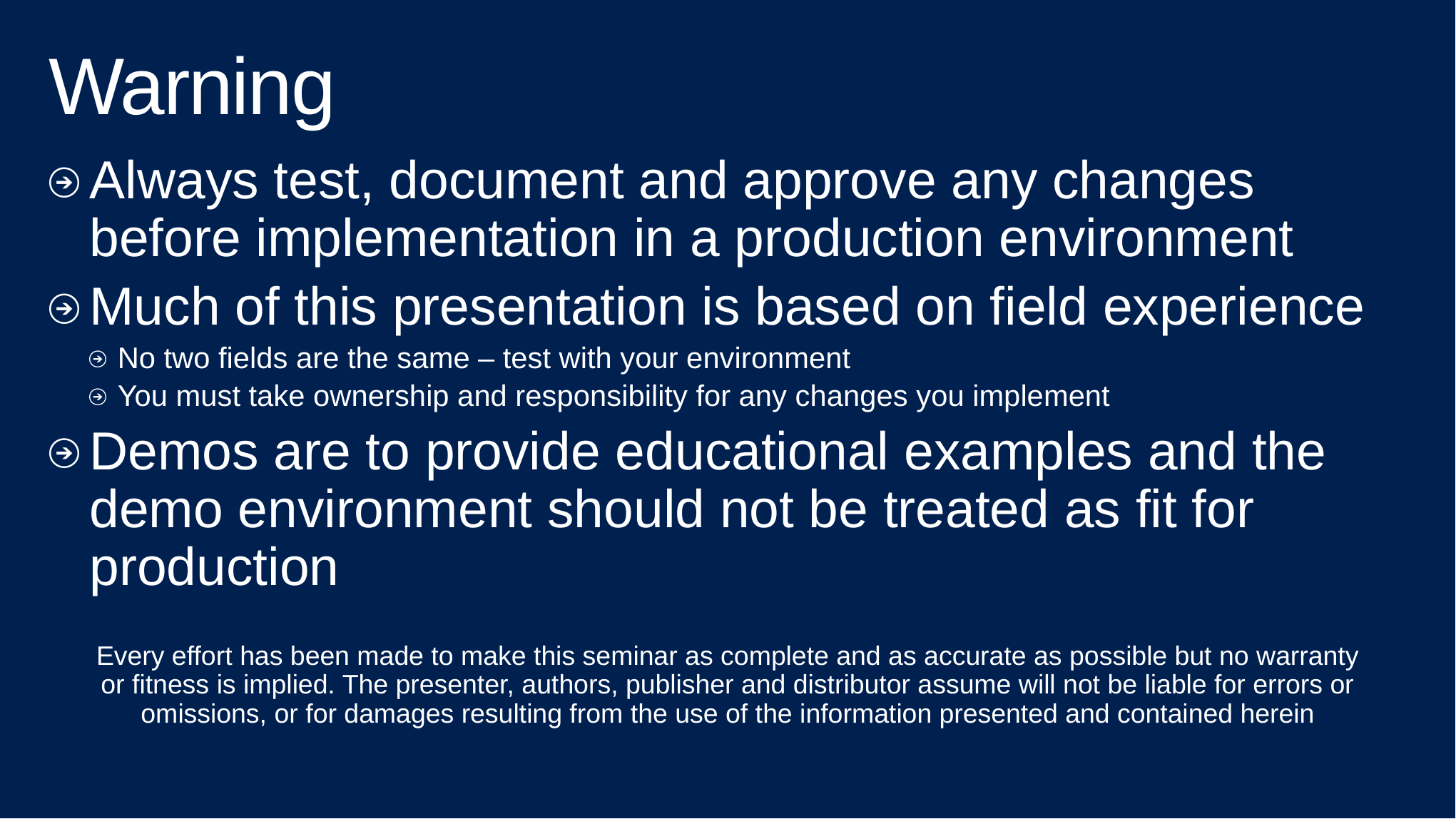

# Warning
Always test, document and approve any changes before implementation in a production environment
Much of this presentation is based on field experience
No two fields are the same – test with your environment
You must take ownership and responsibility for any changes you implement
Demos are to provide educational examples and the demo environment should not be treated as fit for production
Every effort has been made to make this seminar as complete and as accurate as possible but no warranty or fitness is implied. The presenter, authors, publisher and distributor assume will not be liable for errors or omissions, or for damages resulting from the use of the information presented and contained herein